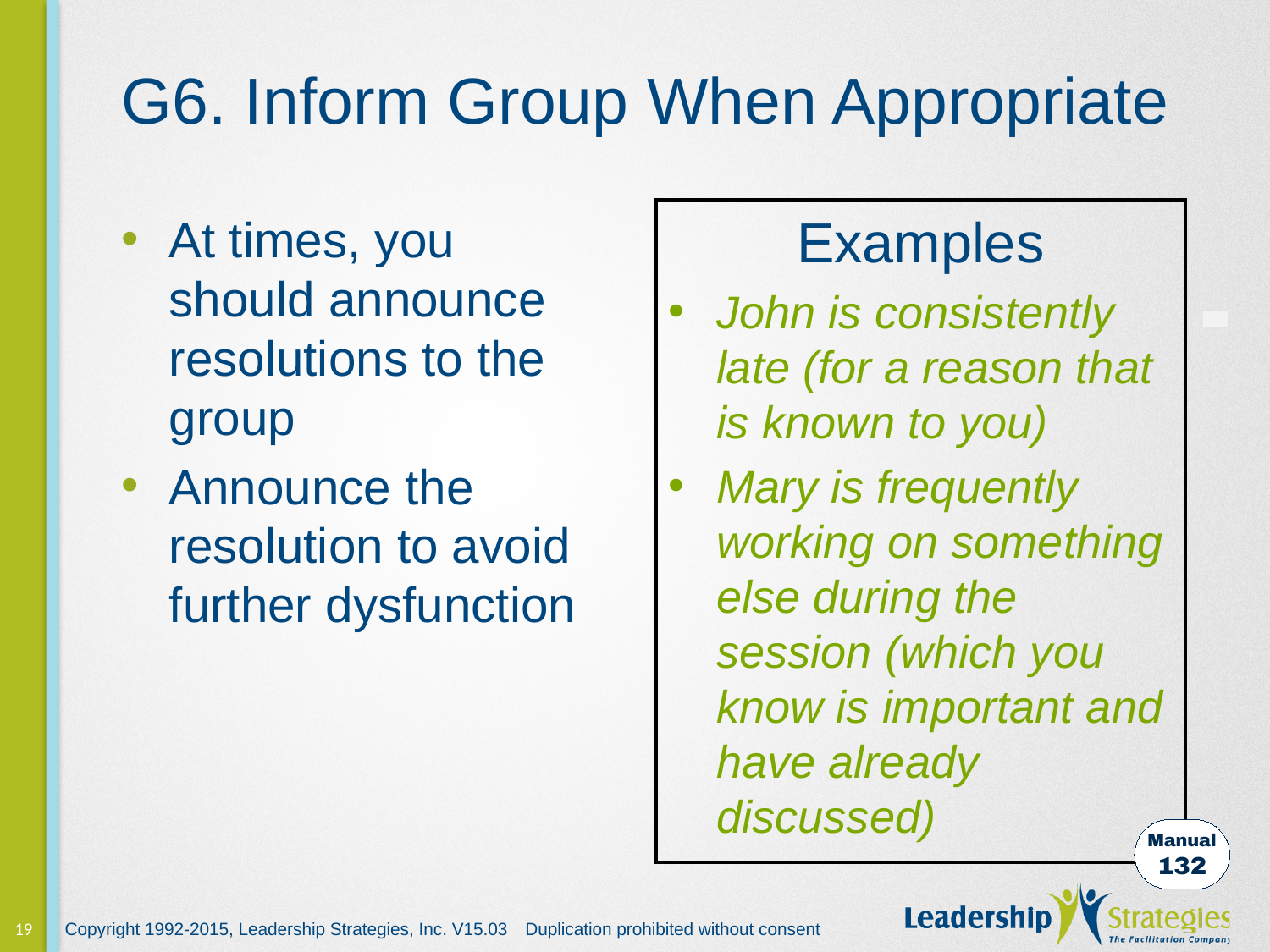

# G6. Inform Group When Appropriate
Examples
John is consistently late (for a reason that is known to you)
Mary is frequently working on something else during the session (which you know is important and have already discussed)
At times, you should announce resolutions to the group
Announce the resolution to avoid further dysfunction

-
Manual
132
19